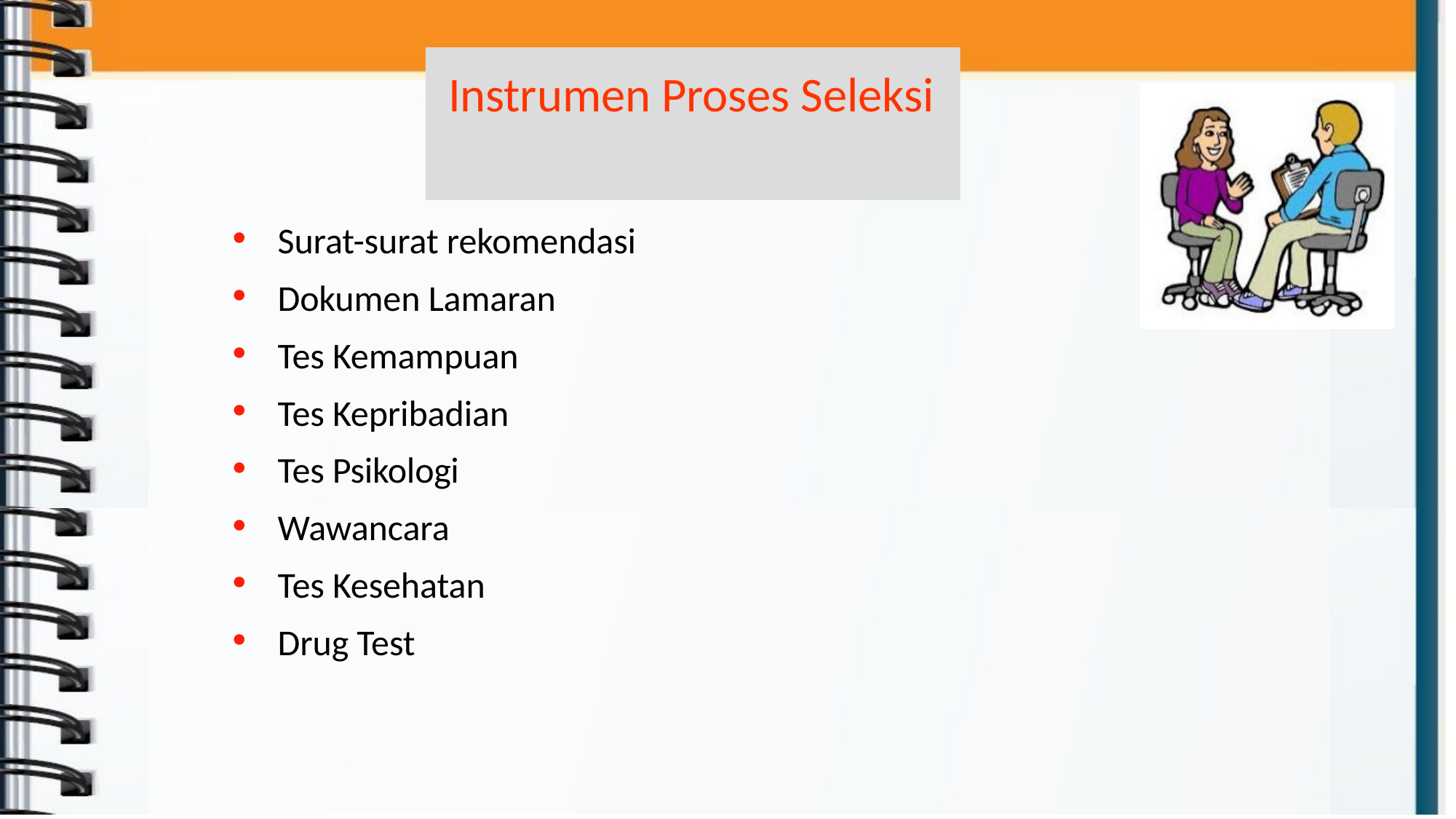

# Instrumen Proses Seleksi

Surat-surat rekomendasi
Dokumen Lamaran
Tes Kemampuan
Tes Kepribadian
Tes Psikologi
Wawancara
Tes Kesehatan
Drug Test